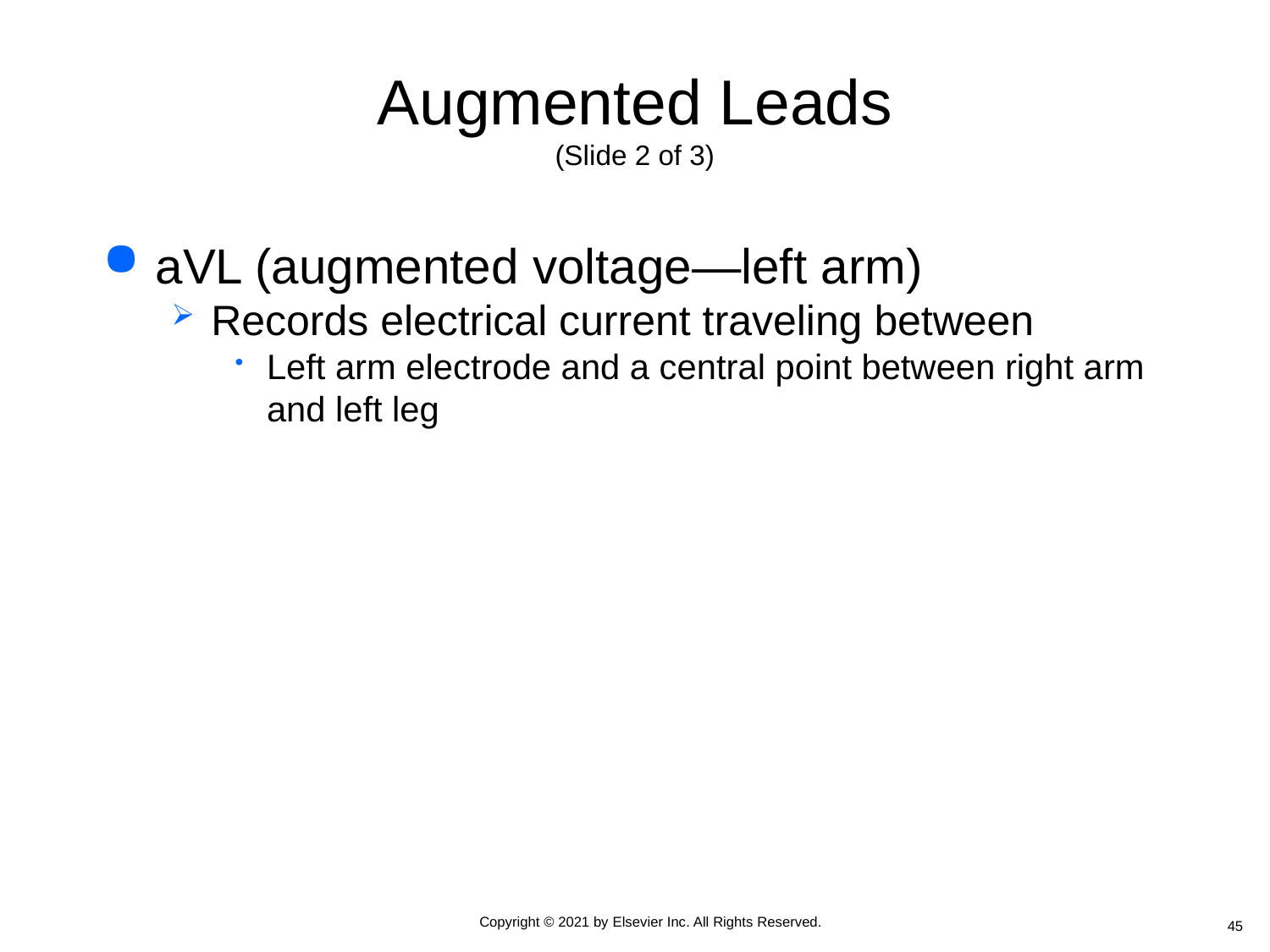

# Augmented Leads (Slide 2 of 3)
aVL (augmented voltage—left arm)
Records electrical current traveling between
Left arm electrode and a central point between right arm and left leg
45